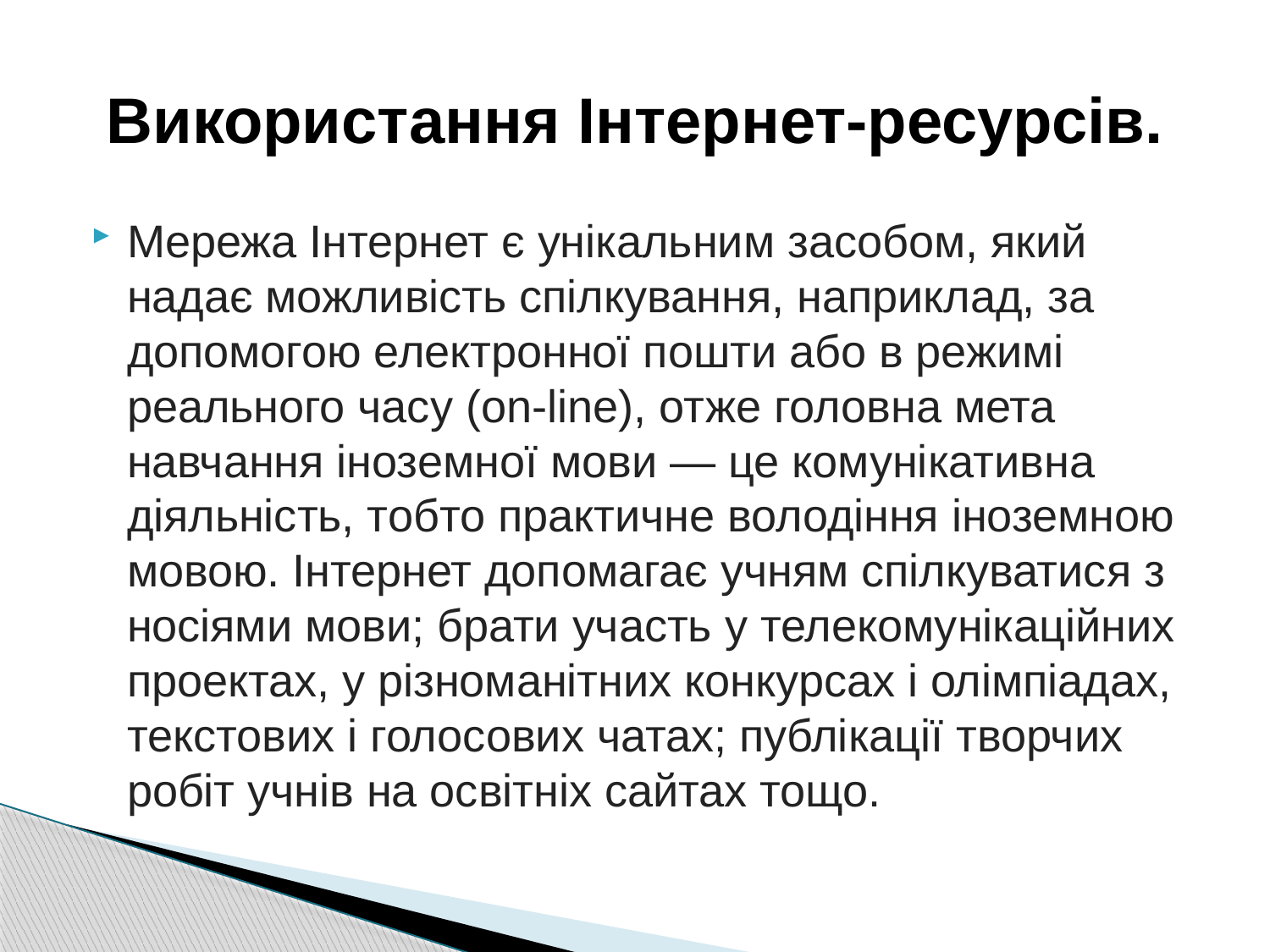

# Використання Інтернет-ресурсів.
Мережа Інтернет є унікальним засобом, який надає можливість спілкування, наприклад, за допомогою електронної пошти або в режимі реального часу (on-line), отже головна мета навчання іноземної мови — це комунікативна діяльність, тобто практичне володіння іноземною мовою. Інтернет допомагає учням спілкуватися з носіями мови; брати участь у телекомунікаційних проектах, у різноманітних конкурсах і олімпіадах, текстових і голосових чатах; публікації творчих робіт учнів на освітніх сайтах тощо.